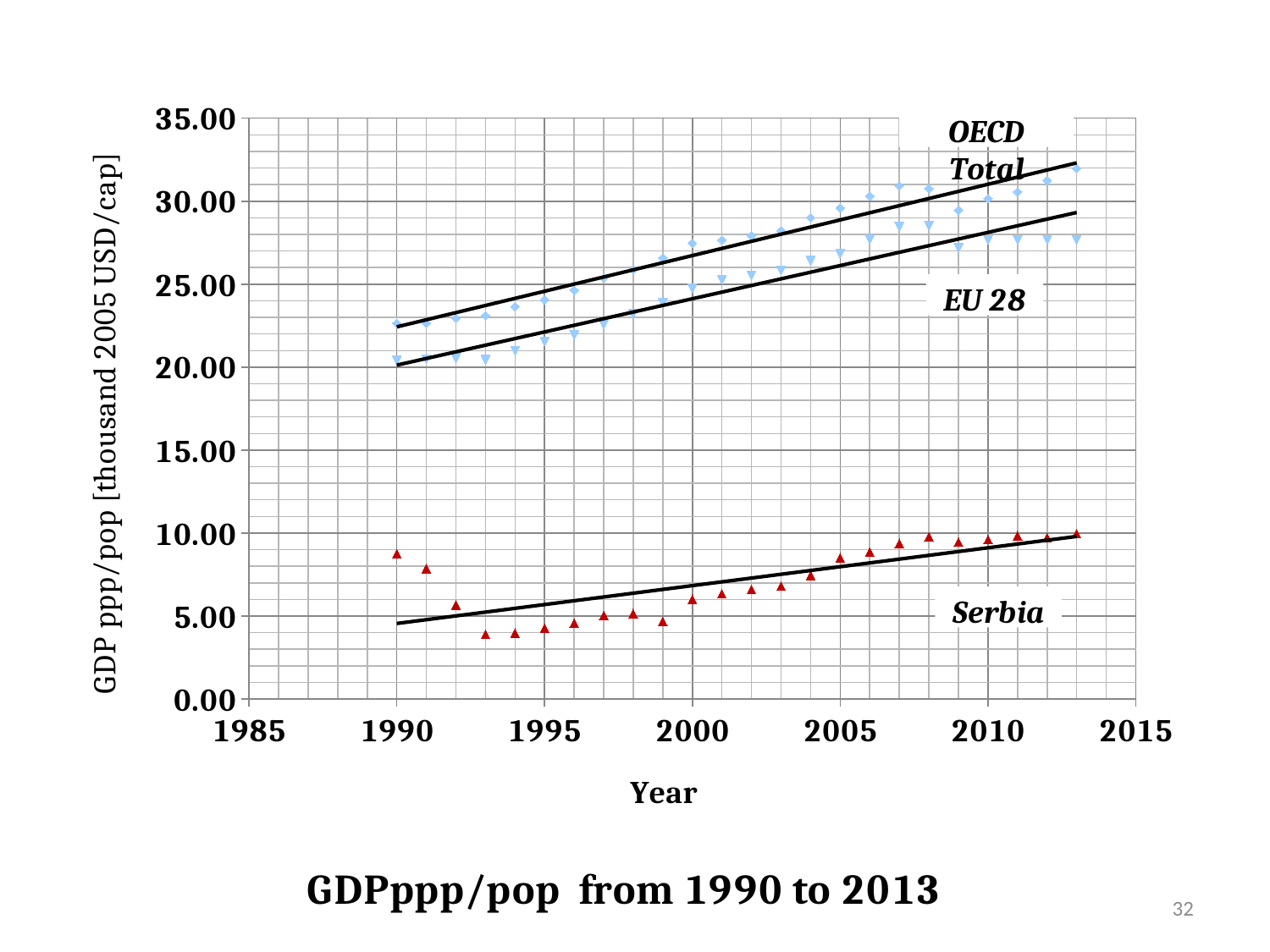

### Chart

| Category |  |  |  |
|---|---|---|---|
GDPppp/pop  from 1990 to 2013
32